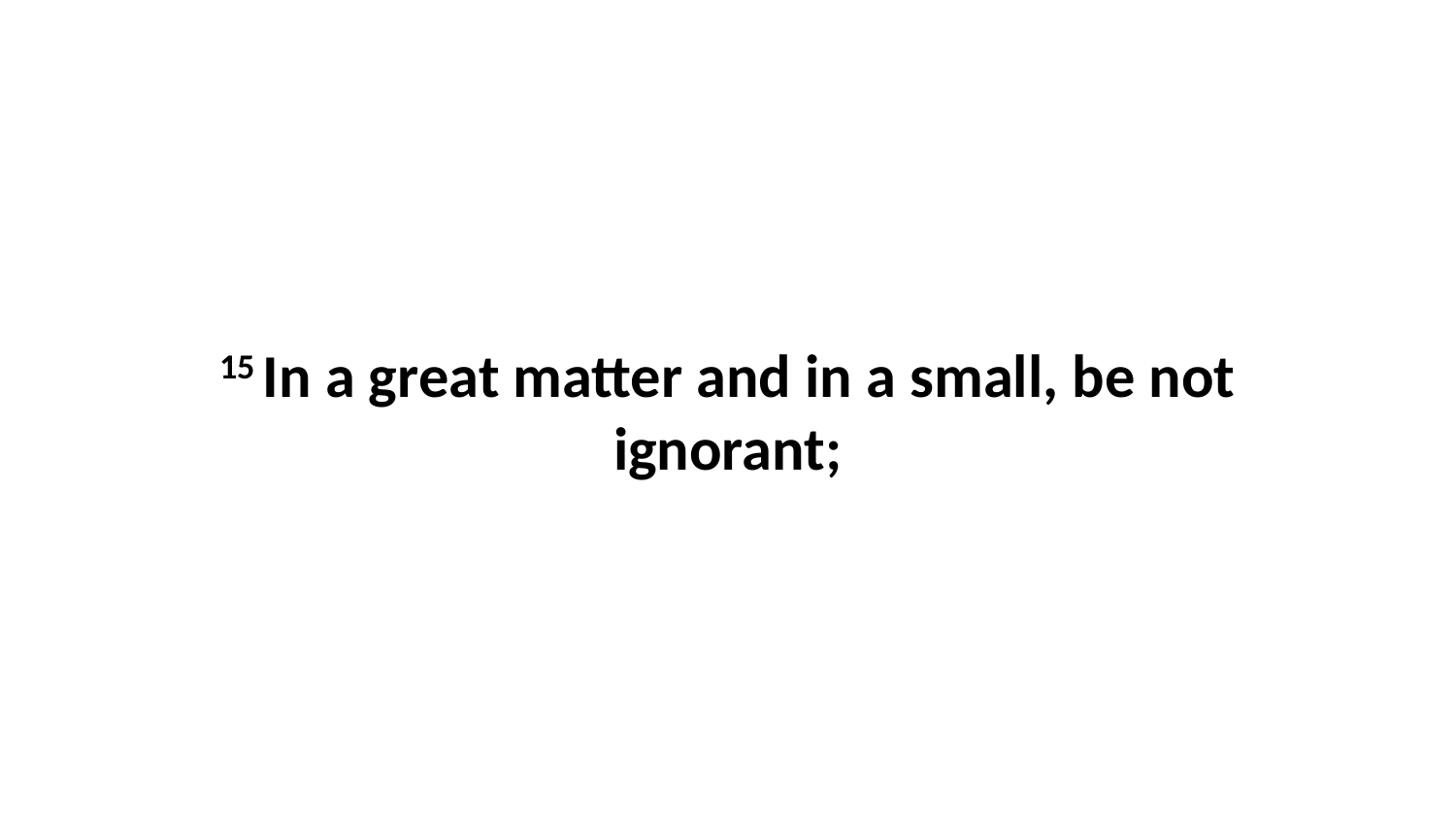

15 In a great matter and in a small, be not ignorant;